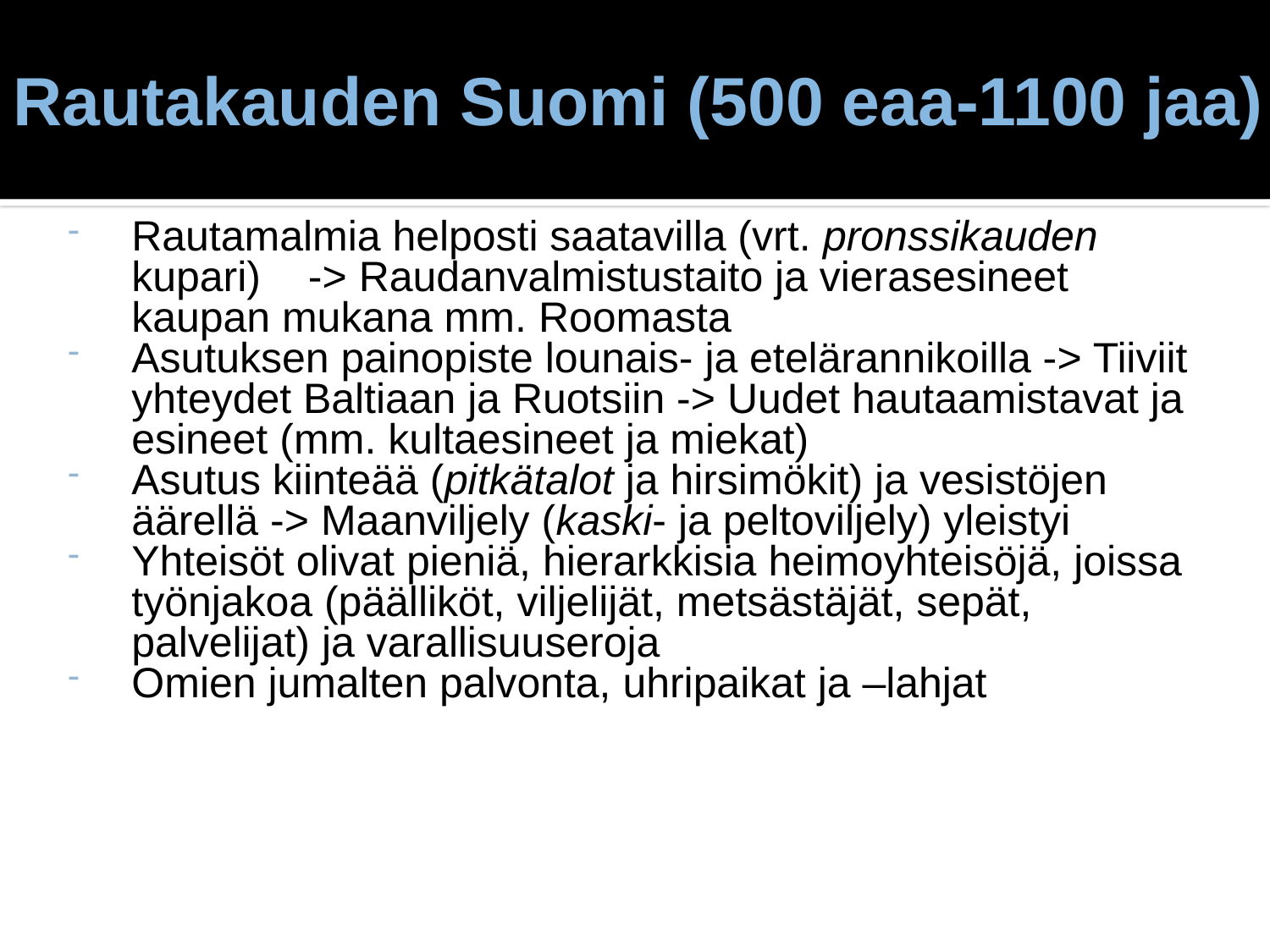

# Rautakauden Suomi (500 eaa-1100 jaa)
Rautamalmia helposti saatavilla (vrt. pronssikauden kupari)    -> Raudanvalmistustaito ja vierasesineet kaupan mukana mm. Roomasta
Asutuksen painopiste lounais- ja etelärannikoilla -> Tiiviit yhteydet Baltiaan ja Ruotsiin -> Uudet hautaamistavat ja esineet (mm. kultaesineet ja miekat)
Asutus kiinteää (pitkätalot ja hirsimökit) ja vesistöjen äärellä -> Maanviljely (kaski- ja peltoviljely) yleistyi
Yhteisöt olivat pieniä, hierarkkisia heimoyhteisöjä, joissa työnjakoa (päälliköt, viljelijät, metsästäjät, sepät, palvelijat) ja varallisuuseroja
Omien jumalten palvonta, uhripaikat ja –lahjat